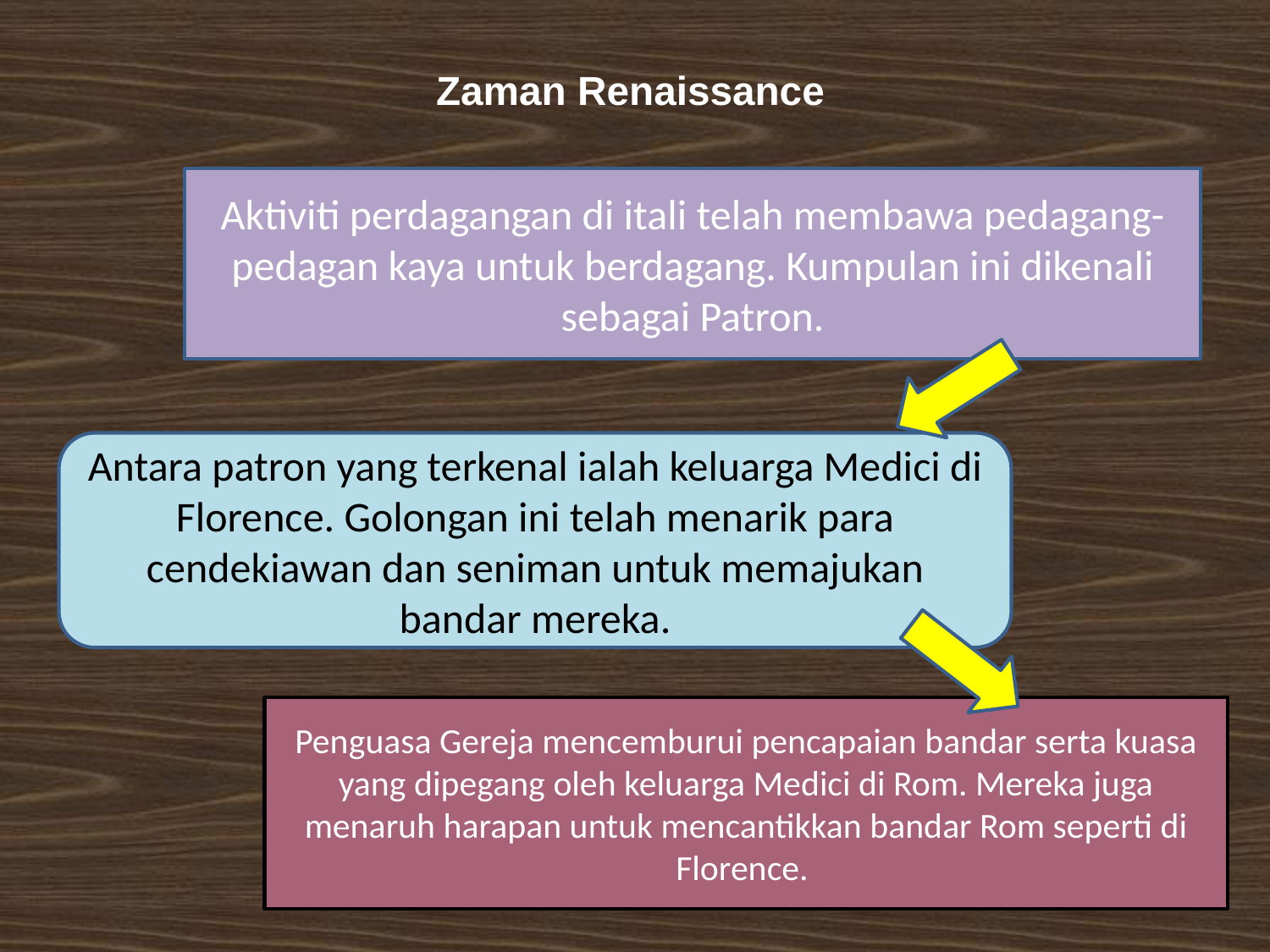

# Zaman Renaissance
Aktiviti perdagangan di itali telah membawa pedagang-pedagan kaya untuk berdagang. Kumpulan ini dikenali sebagai Patron.

Antara patron yang terkenal ialah keluarga Medici di Florence. Golongan ini telah menarik para cendekiawan dan seniman untuk memajukan bandar mereka.

Penguasa Gereja mencemburui pencapaian bandar serta kuasa yang dipegang oleh keluarga Medici di Rom. Mereka juga menaruh harapan untuk mencantikkan bandar Rom seperti di Florence.